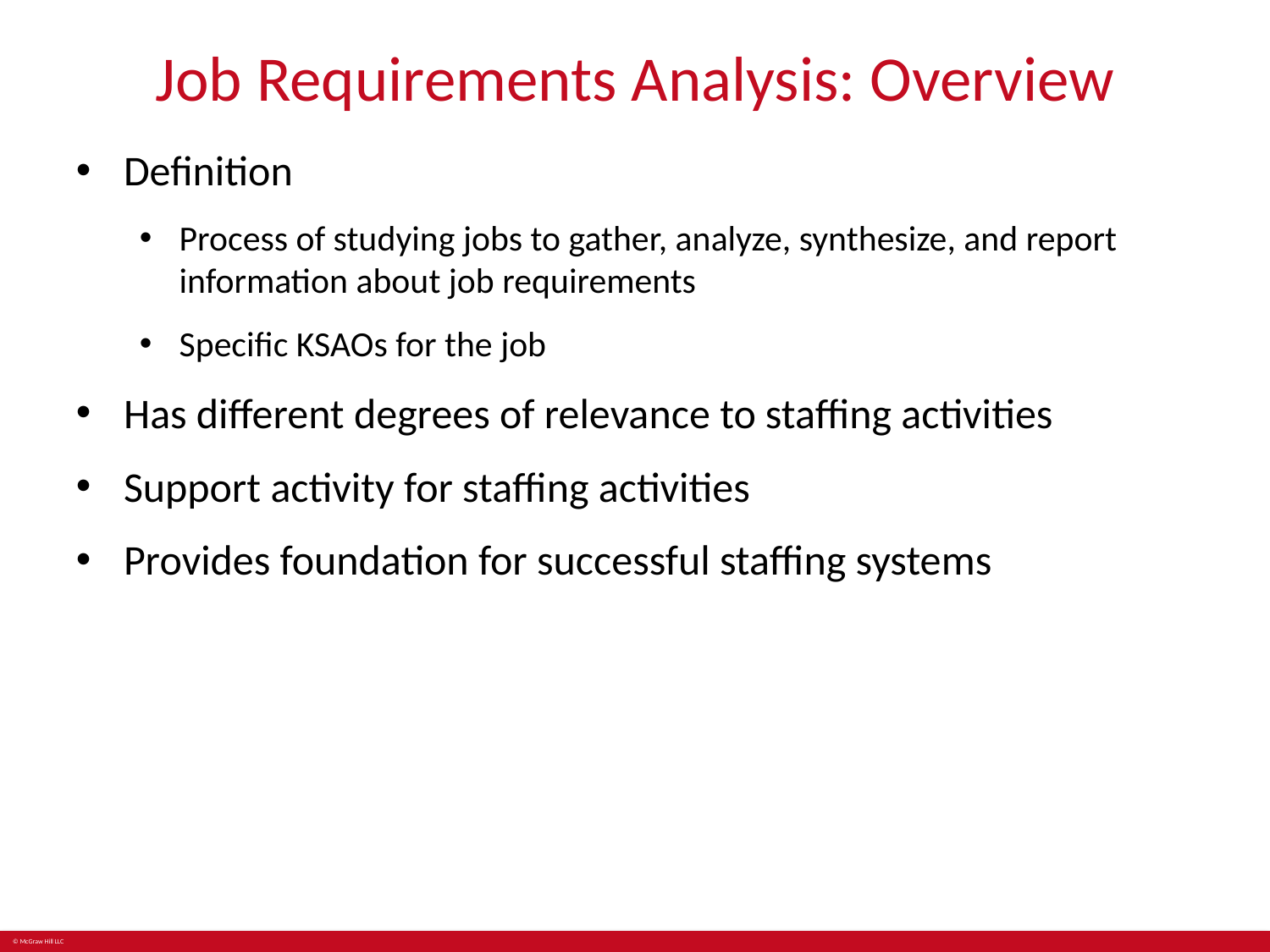

# Job Requirements Analysis: Overview
Definition
Process of studying jobs to gather, analyze, synthesize, and report information about job requirements
Specific KSAOs for the job
Has different degrees of relevance to staffing activities
Support activity for staffing activities
Provides foundation for successful staffing systems